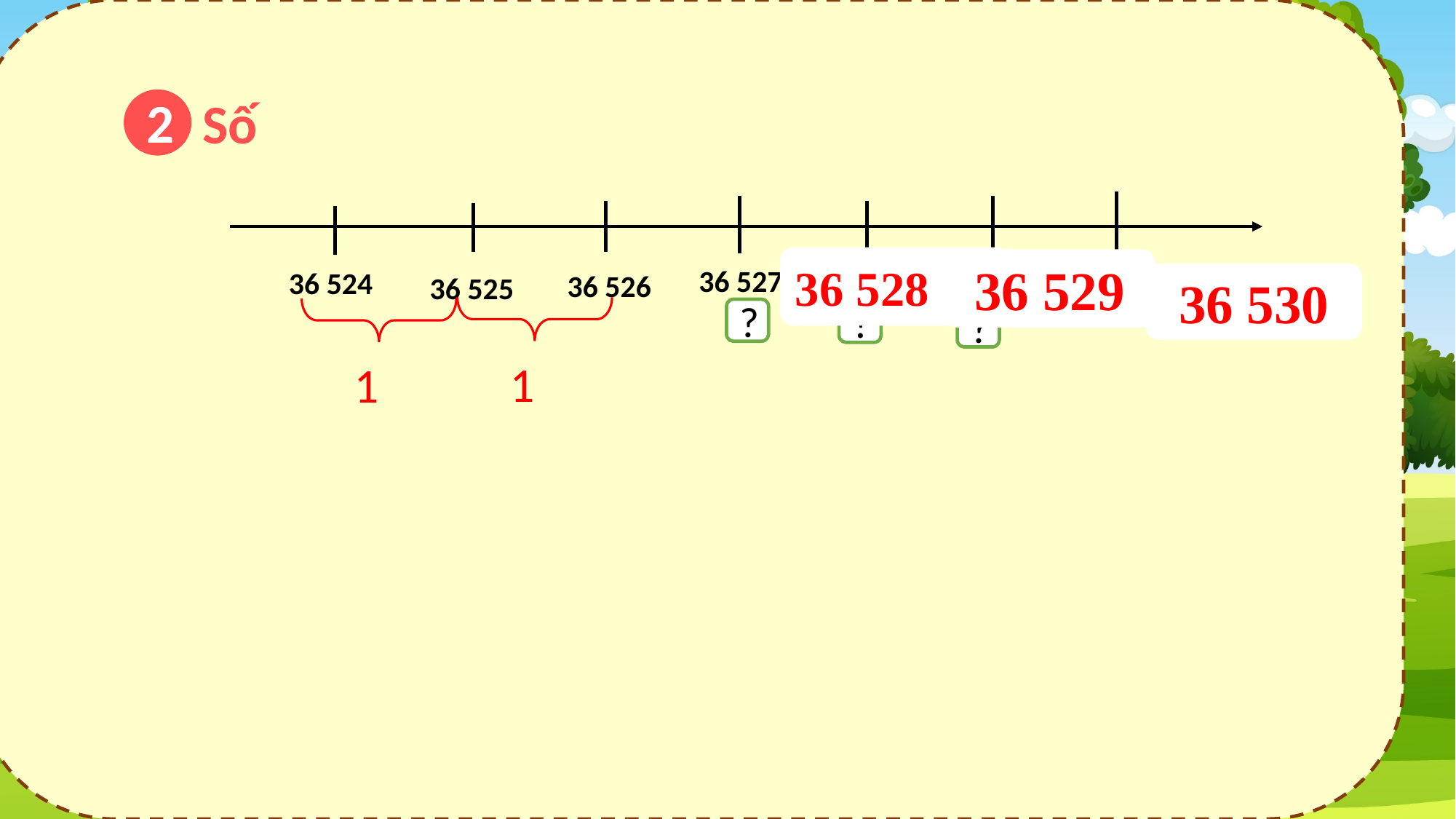

2

Số
36 527
36 524
36 526
36 525

36 528
36 529
36 530
?
?
?
1
1